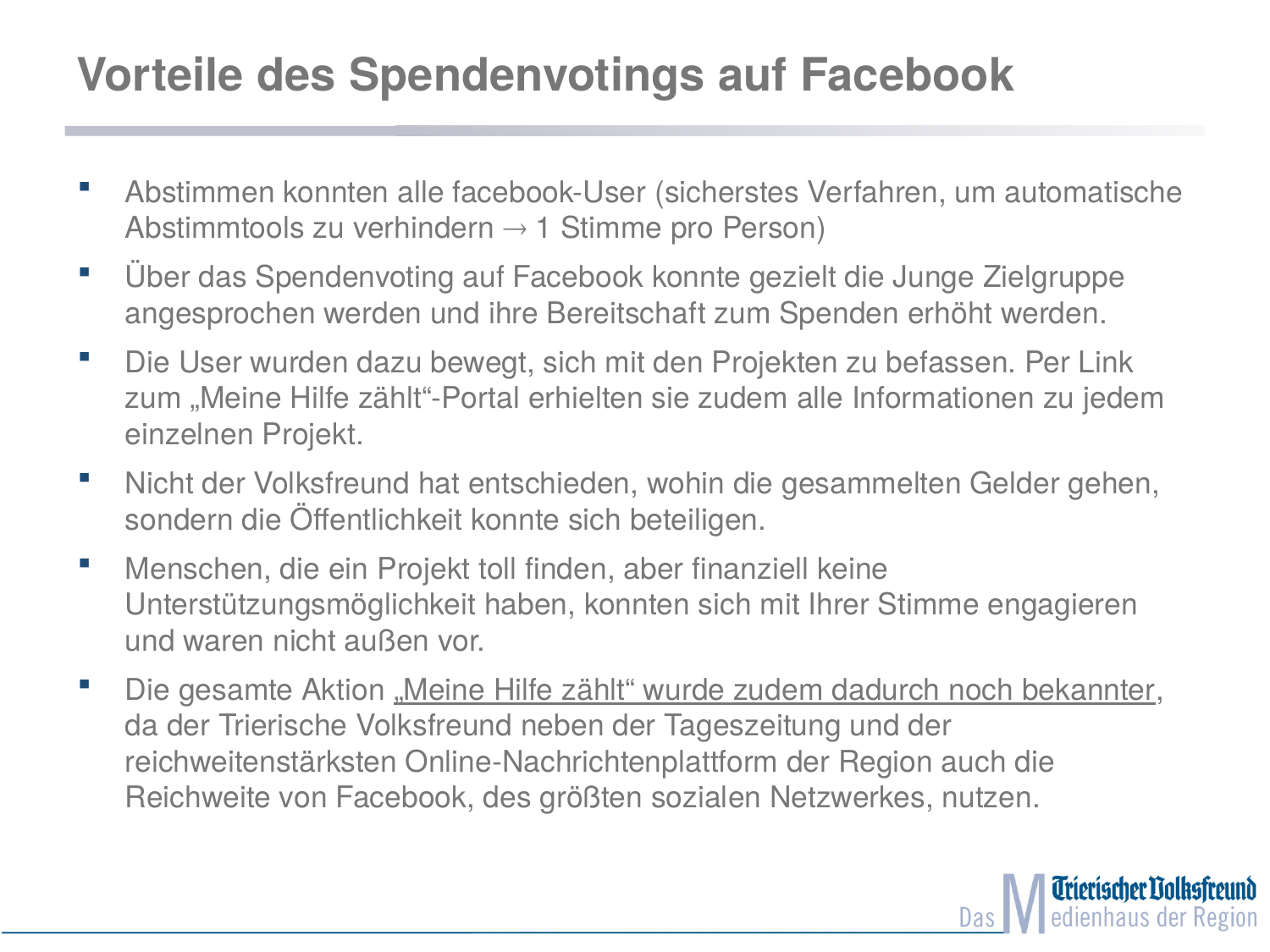

# Vorteile des Spendenvotings auf Facebook
Abstimmen konnten alle facebook-User (sicherstes Verfahren, um automatische Abstimmtools zu verhindern → 1 Stimme pro Person)
Über das Spendenvoting auf Facebook konnte gezielt die Junge Zielgruppe angesprochen werden und ihre Bereitschaft zum Spenden erhöht werden.
Die User wurden dazu bewegt, sich mit den Projekten zu befassen. Per Link zum „Meine Hilfe zählt“-Portal erhielten sie zudem alle Informationen zu jedem einzelnen Projekt.
Nicht der Volksfreund hat entschieden, wohin die gesammelten Gelder gehen, sondern die Öffentlichkeit konnte sich beteiligen.
Menschen, die ein Projekt toll finden, aber finanziell keine Unterstützungsmöglichkeit haben, konnten sich mit Ihrer Stimme engagieren und waren nicht außen vor.
Die gesamte Aktion „Meine Hilfe zählt“ wurde zudem dadurch noch bekannter, da der Trierische Volksfreund neben der Tageszeitung und der reichweitenstärksten Online-Nachrichtenplattform der Region auch die Reichweite von Facebook, des größten sozialen Netzwerkes, nutzen.